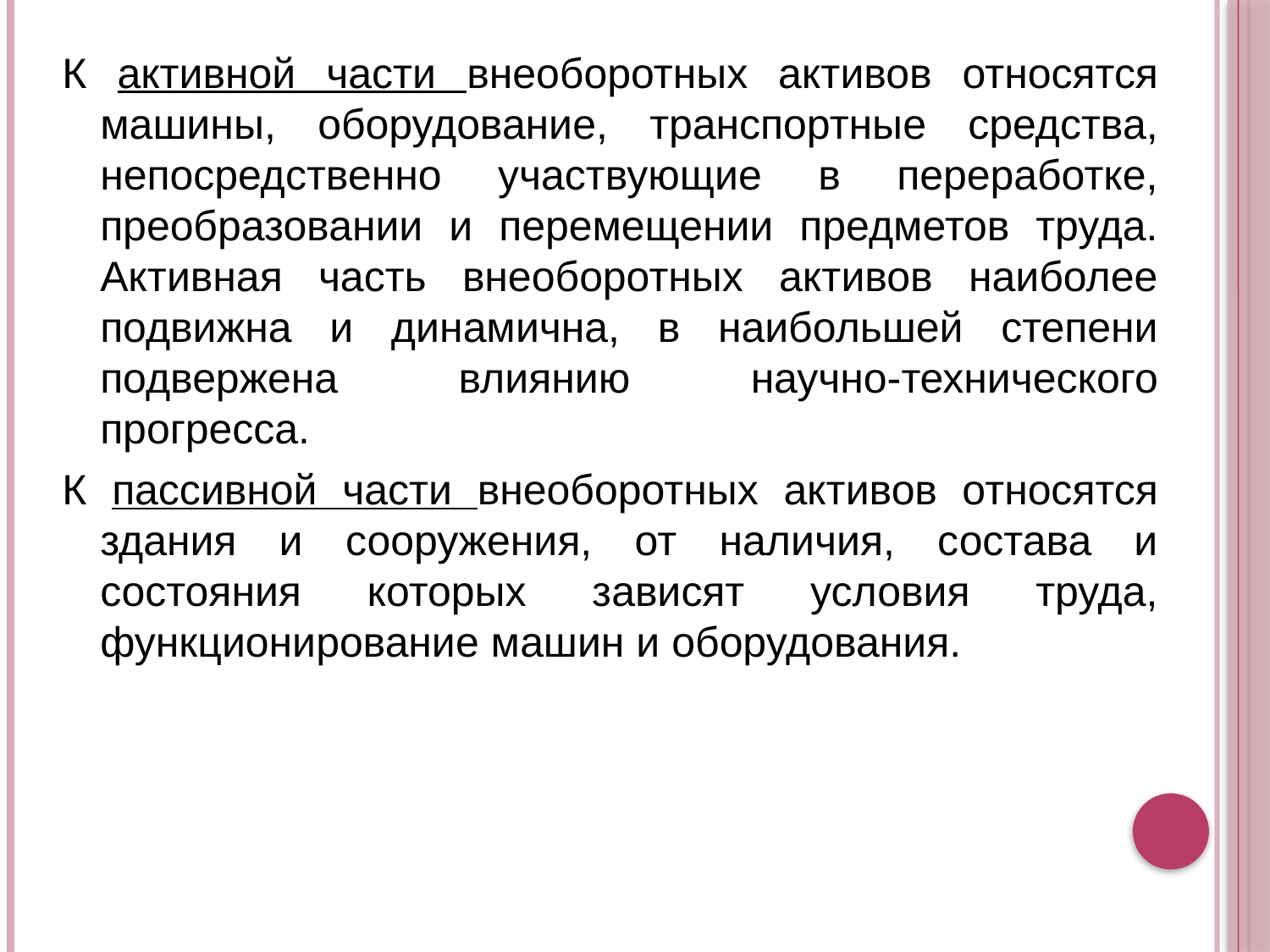

К активной части внеоборотных активов относятся машины, оборудование, транспортные средства, непосредственно участвующие в переработке, преобразовании и перемещении предметов труда. Активная часть внеоборотных активов наиболее подвижна и динамична, в наибольшей степени подвержена влиянию научно-технического прогресса.
К пассивной части внеоборотных активов относятся здания и сооружения, от наличия, состава и состояния которых зависят условия труда, функционирование машин и оборудования.